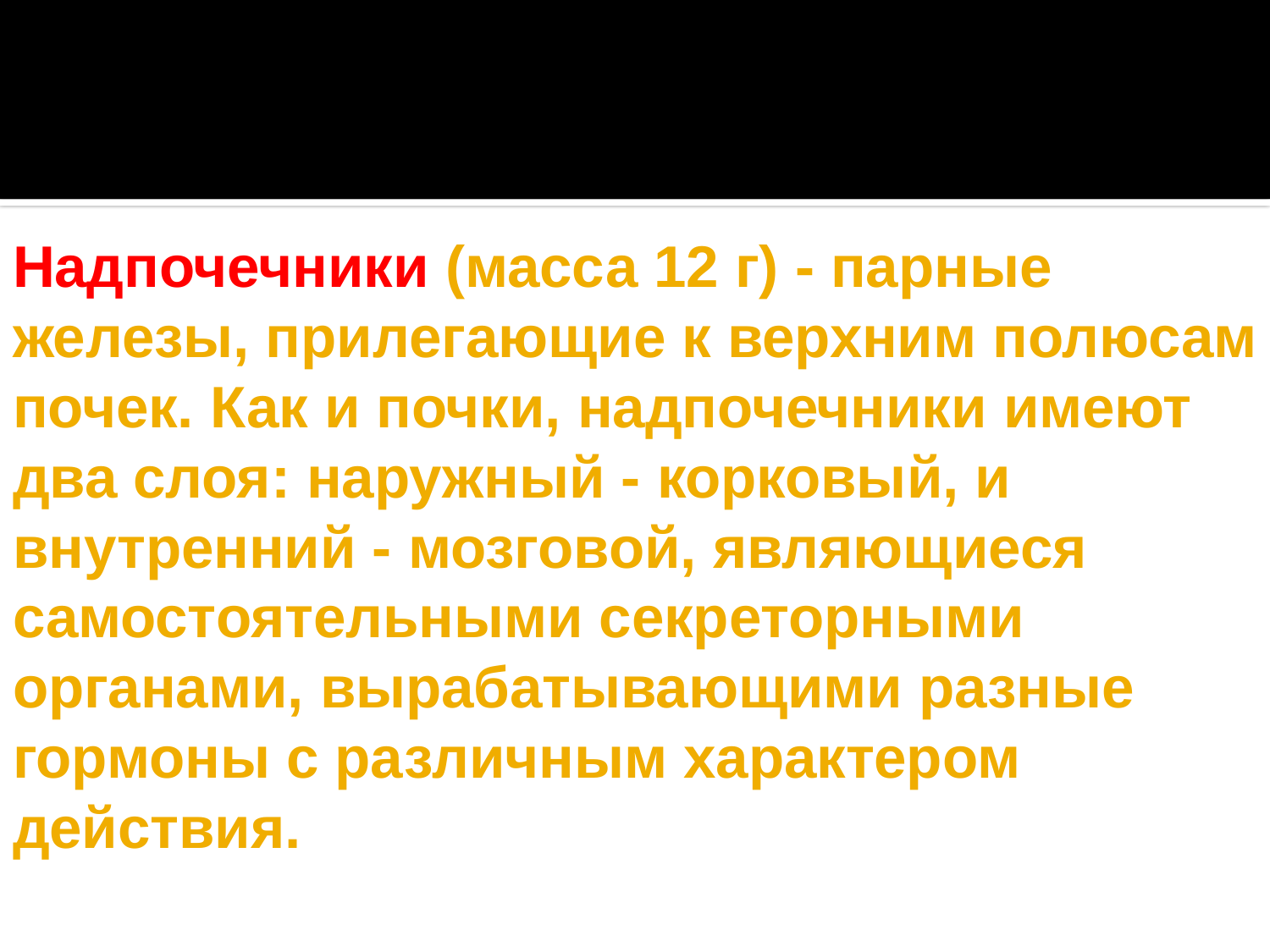

# Надпочечники (масса 12 г) - парные железы, прилегающие к верхним полюсам почек. Как и почки, надпочечники имеют два слоя: наружный - корковый, и внутренний - мозговой, являющиеся самостоятельными секреторными органами, вырабатывающими разные гормоны с различным характером действия.